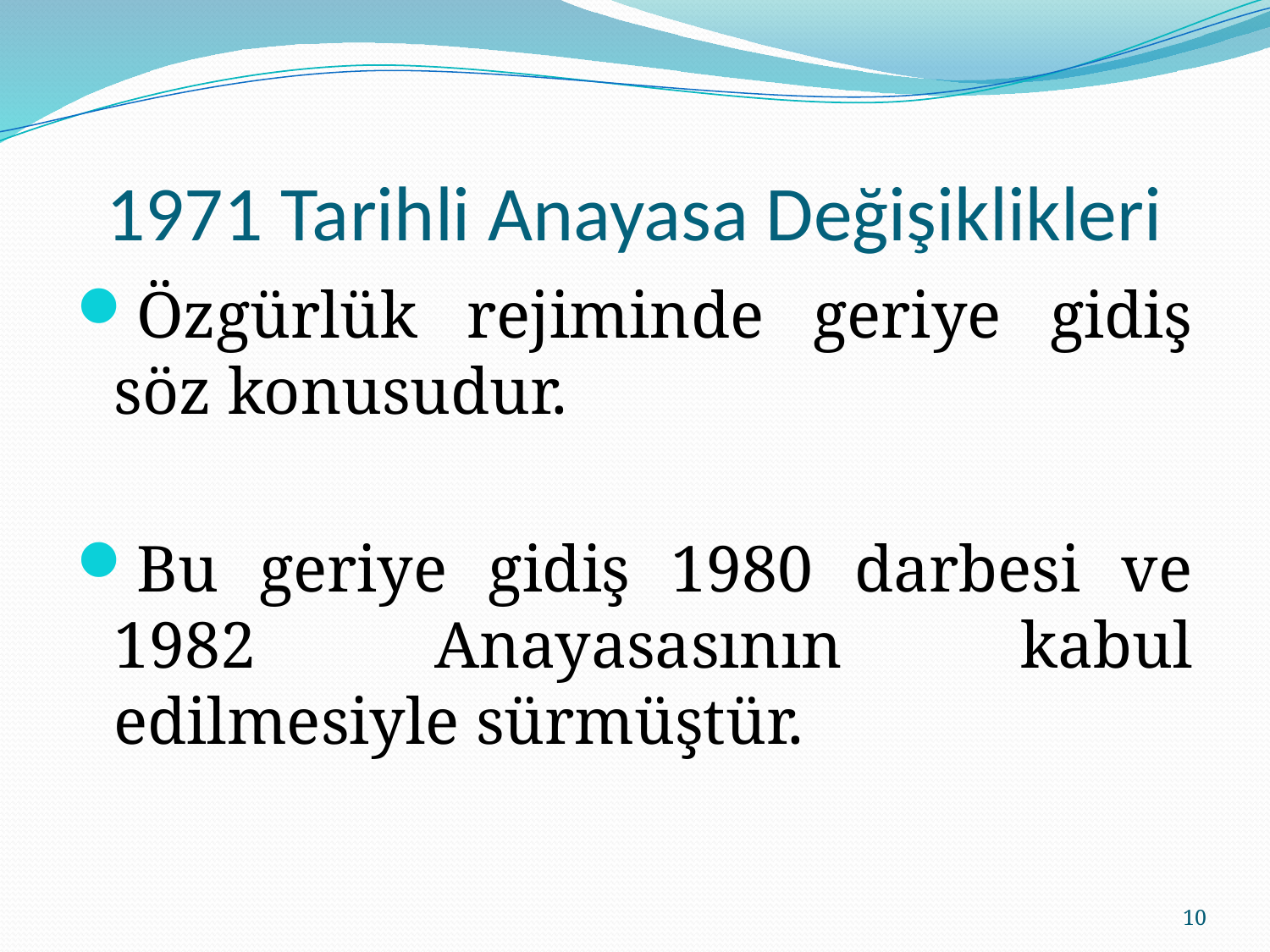

# 1971 Tarihli Anayasa Değişiklikleri
Özgürlük rejiminde geriye gidiş söz konusudur.

Bu geriye gidiş 1980 darbesi ve 1982 Anayasasının kabul edilmesiyle sürmüştür.
10